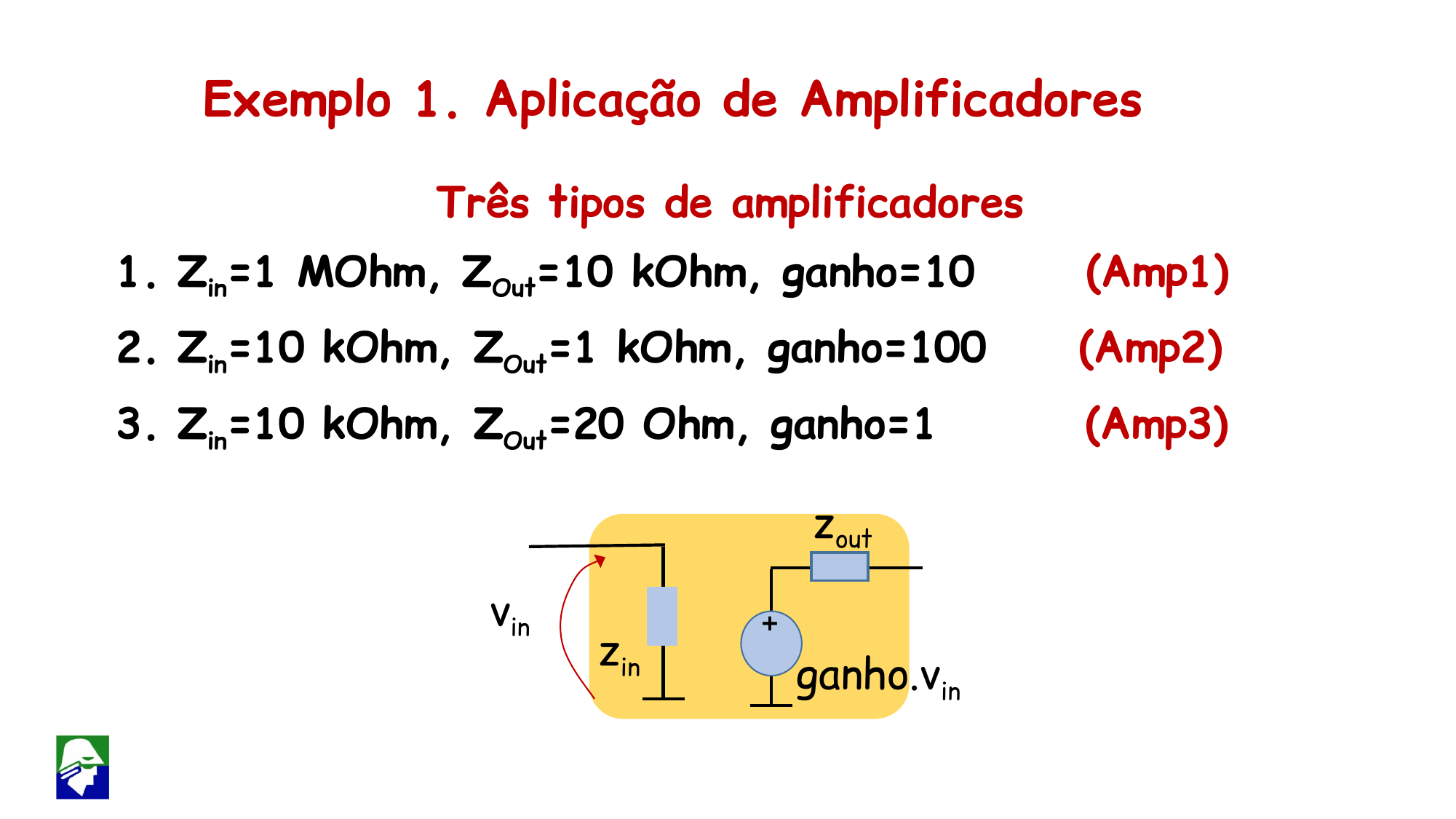

Exemplo 1. Aplicação de Amplificadores
Três tipos de amplificadores
Zin=1 MOhm, ZOut=10 kOhm, ganho=10      (Amp1)
Zin=10 kOhm, ZOut=1 kOhm, ganho=100     (Amp2)
Zin=10 kOhm, ZOut=20 Ohm, ganho=1        (Amp3)
zout

vin

+

zin
ganho.vin
41